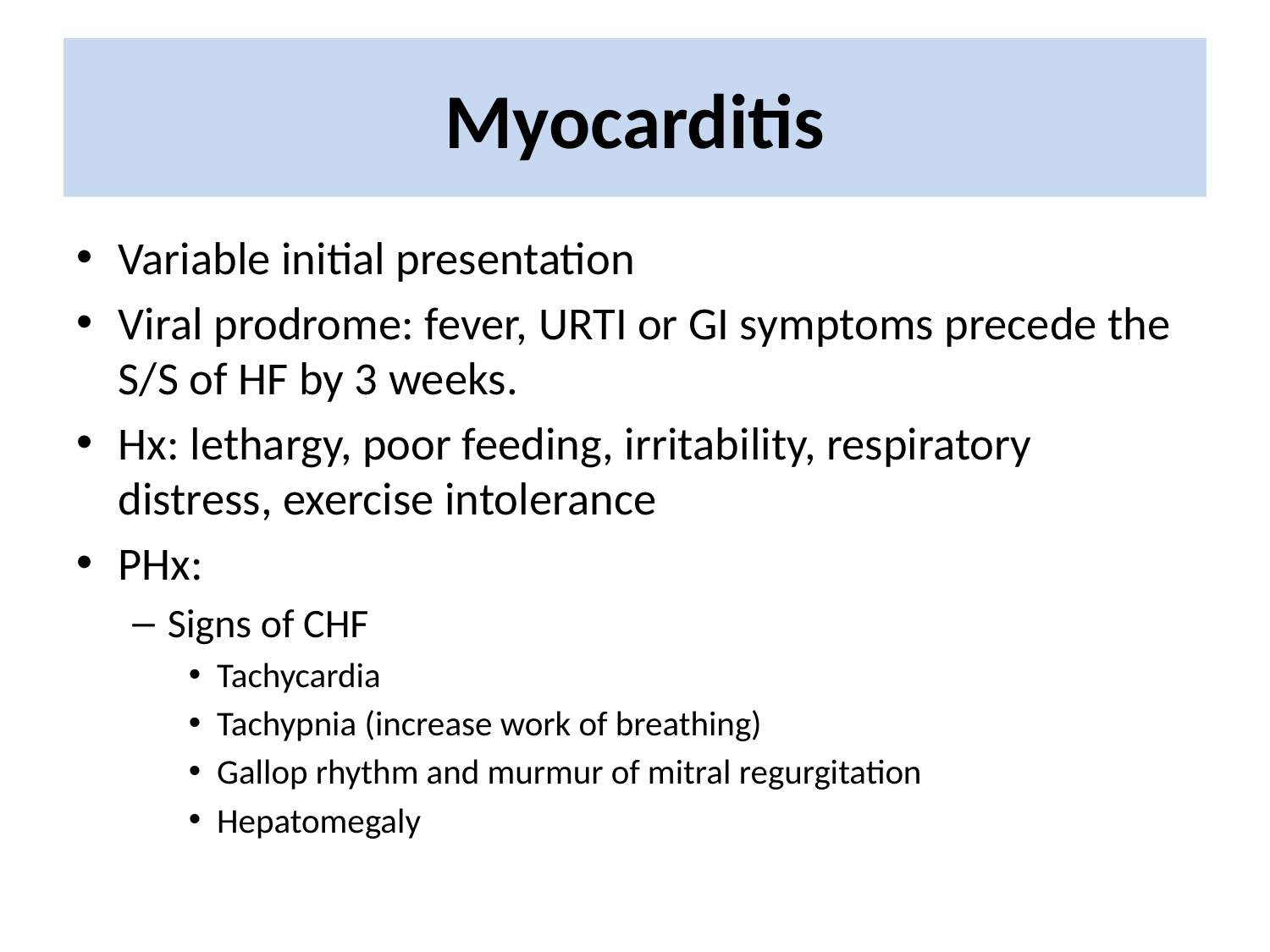

# Myocarditis
Variable initial presentation
Viral prodrome: fever, URTI or GI symptoms precede the S/S of HF by 3 weeks.
Hx: lethargy, poor feeding, irritability, respiratory distress, exercise intolerance
PHx:
Signs of CHF
Tachycardia
Tachypnia (increase work of breathing)
Gallop rhythm and murmur of mitral regurgitation
Hepatomegaly